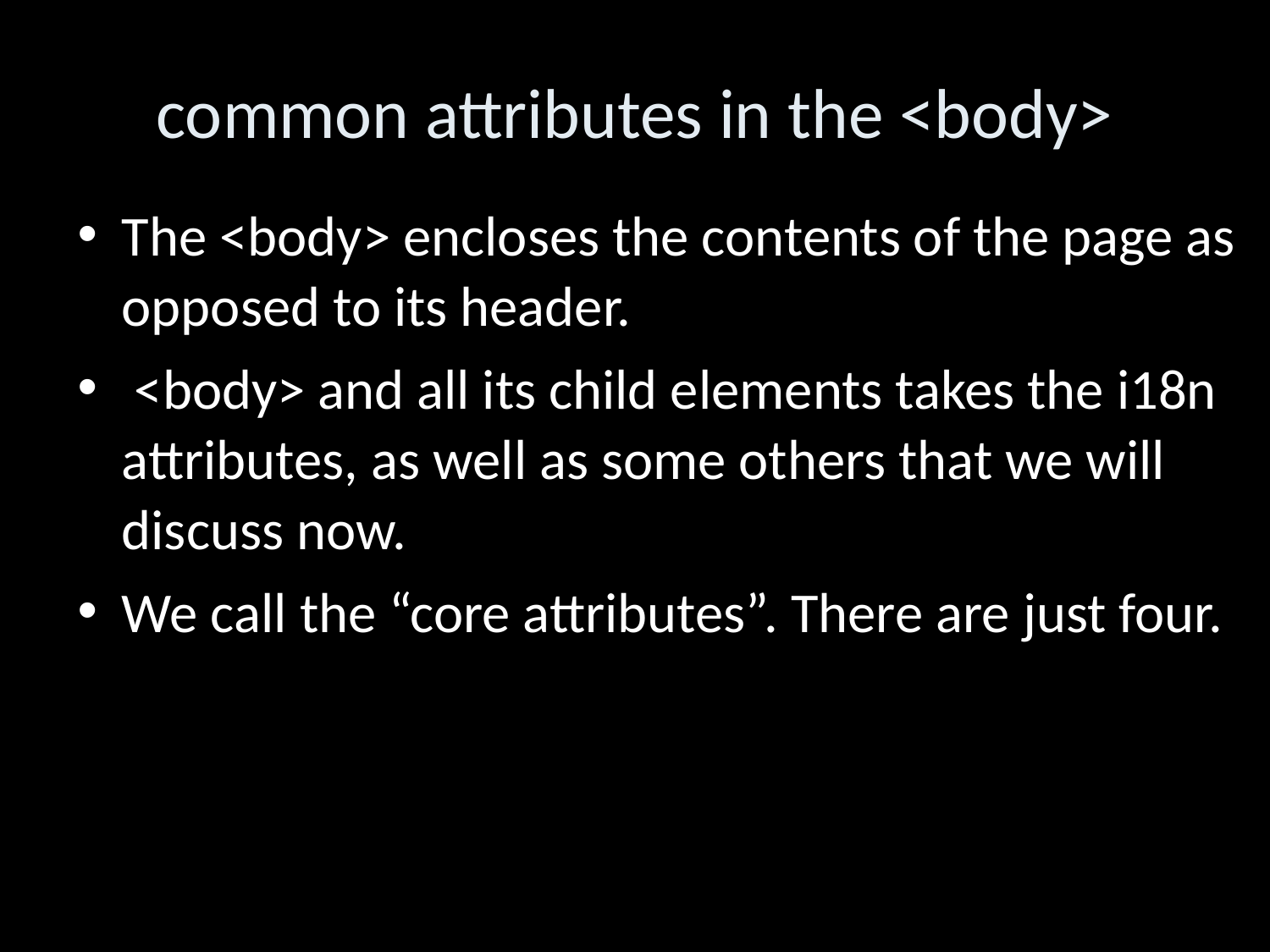

common attributes in the <body>
The <body> encloses the contents of the page as opposed to its header.
 <body> and all its child elements takes the i18n attributes, as well as some others that we will discuss now.
We call the “core attributes”. There are just four.